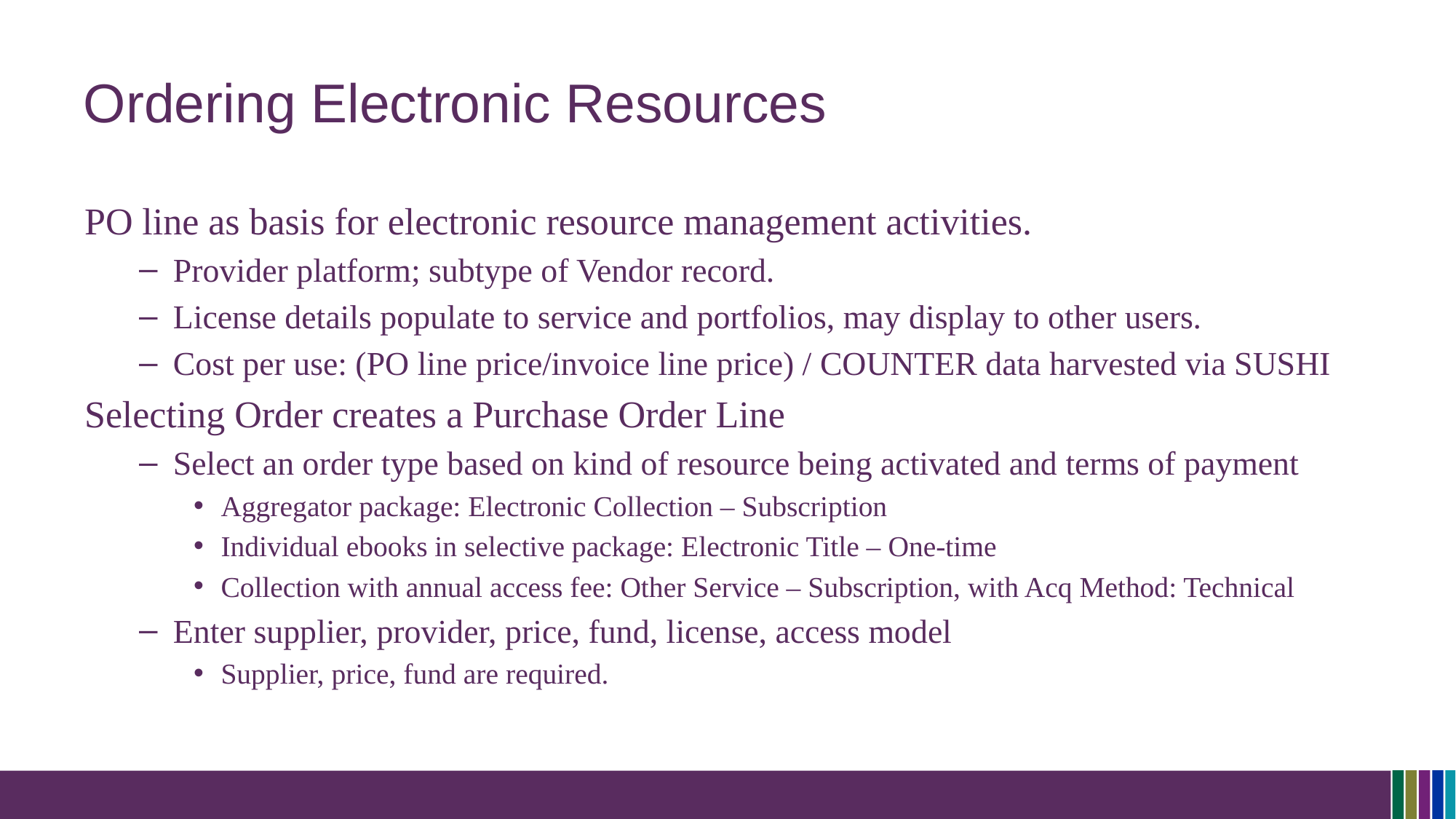

# Ordering Electronic Resources
PO line as basis for electronic resource management activities.
Provider platform; subtype of Vendor record.
License details populate to service and portfolios, may display to other users.
Cost per use: (PO line price/invoice line price) / COUNTER data harvested via SUSHI
Selecting Order creates a Purchase Order Line
Select an order type based on kind of resource being activated and terms of payment
Aggregator package: Electronic Collection – Subscription
Individual ebooks in selective package: Electronic Title – One-time
Collection with annual access fee: Other Service – Subscription, with Acq Method: Technical
Enter supplier, provider, price, fund, license, access model
Supplier, price, fund are required.